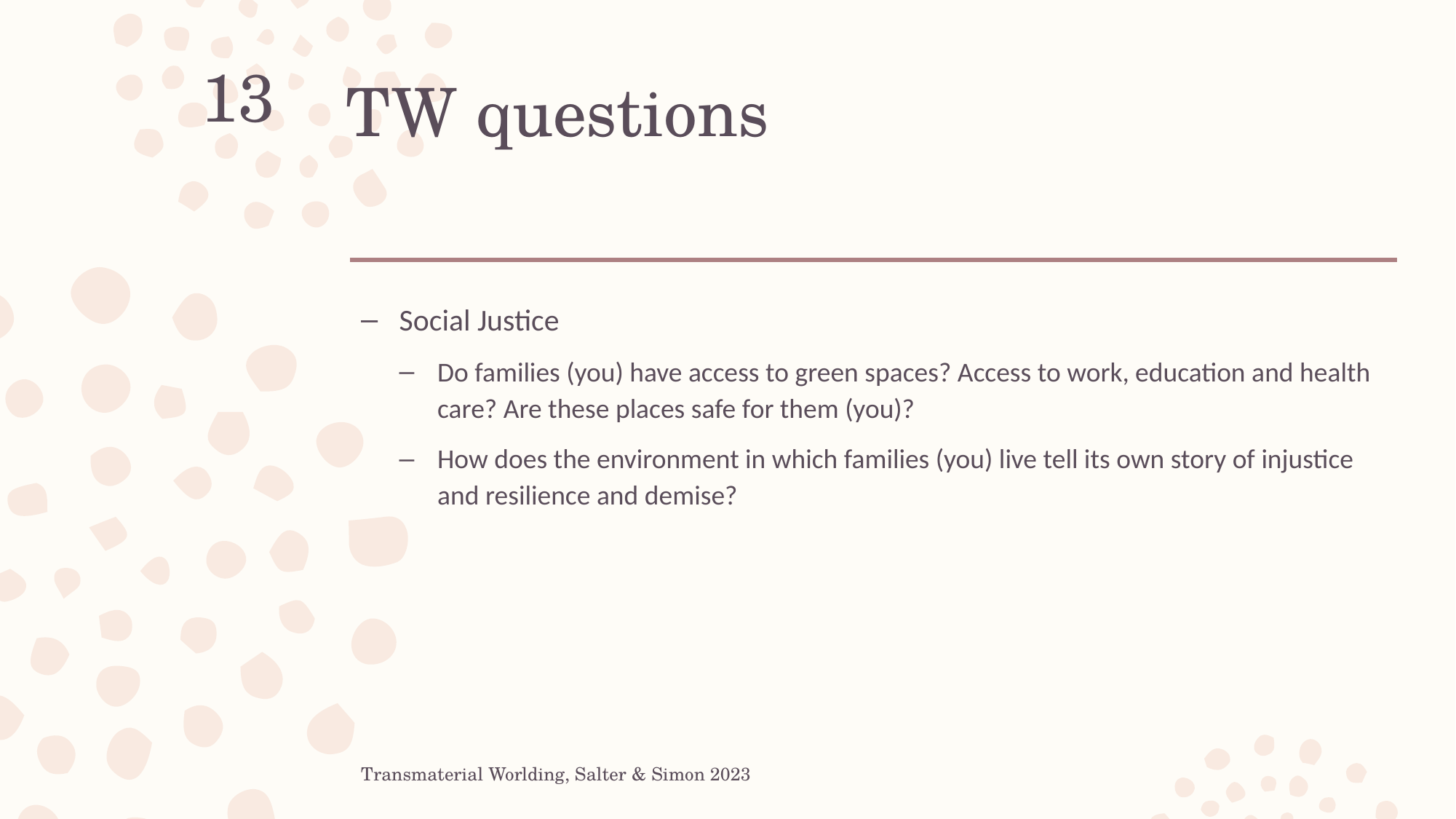

# TW questions
13
Social Justice
Do families (you) have access to green spaces? Access to work, education and health care? Are these places safe for them (you)?
How does the environment in which families (you) live tell its own story of injustice and resilience and demise?

Transmaterial Worlding, Salter & Simon 2023